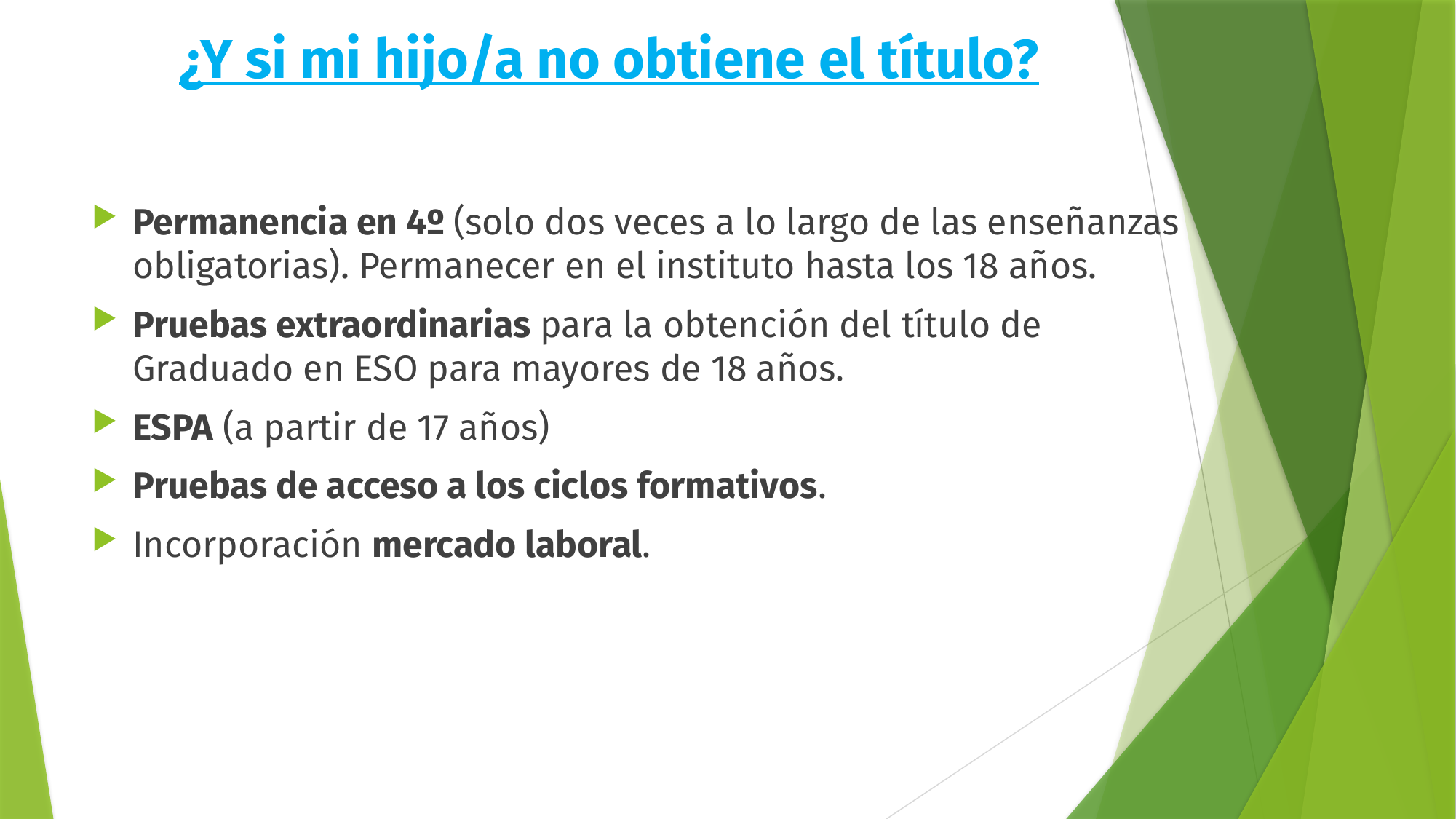

# ¿Y si mi hijo/a no obtiene el título?
Permanencia en 4º (solo dos veces a lo largo de las enseñanzas obligatorias). Permanecer en el instituto hasta los 18 años.
Pruebas extraordinarias para la obtención del título de Graduado en ESO para mayores de 18 años.
ESPA (a partir de 17 años)
Pruebas de acceso a los ciclos formativos.
Incorporación mercado laboral.